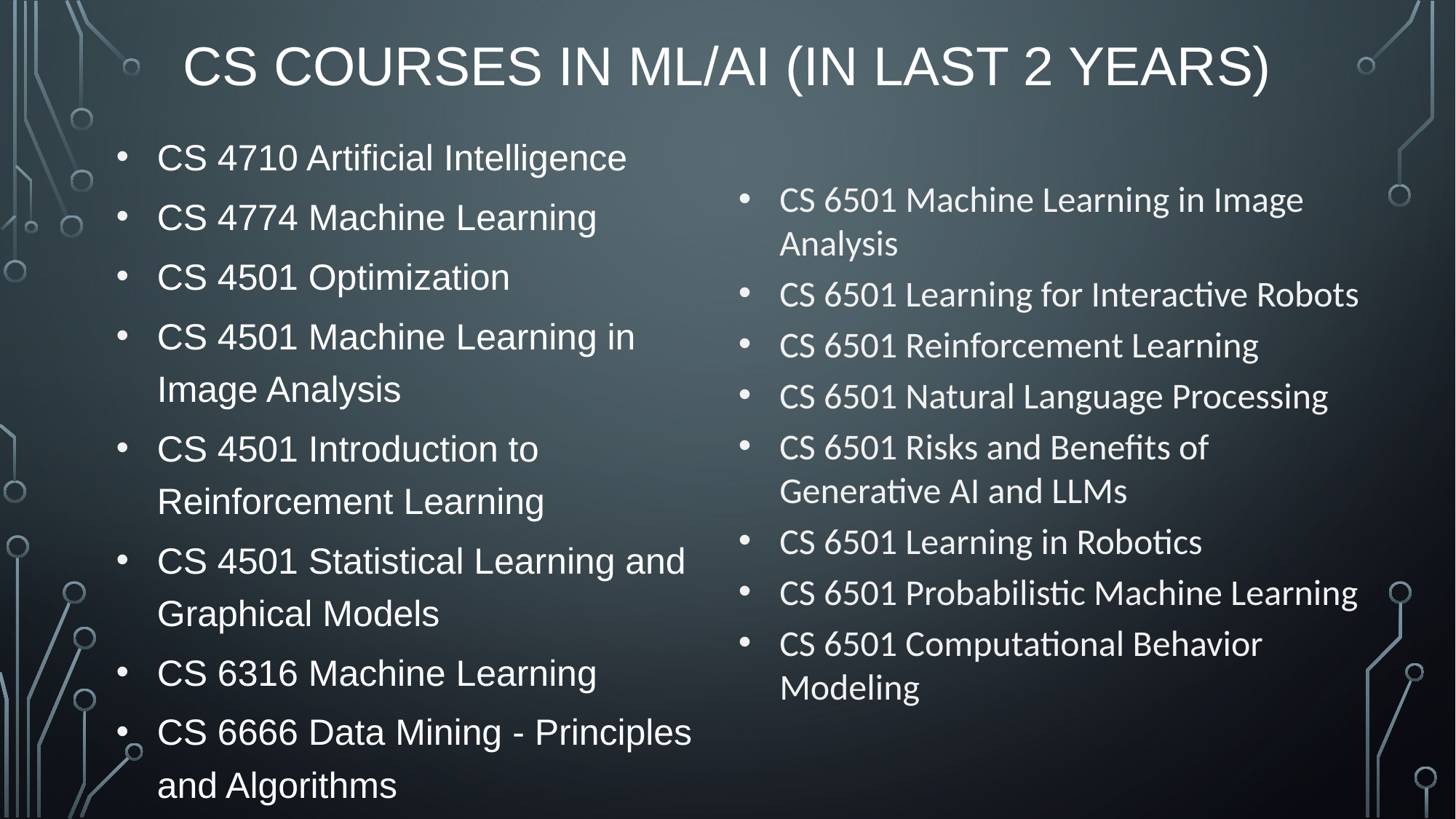

# CS Courses in ML/AI (in last 2 years)
CS 4710 Artificial Intelligence
CS 4774 Machine Learning
CS 4501 Optimization
CS 4501 Machine Learning in Image Analysis
CS 4501 Introduction to Reinforcement Learning
CS 4501 Statistical Learning and Graphical Models
CS 6316 Machine Learning
CS 6666 Data Mining - Principles and Algorithms

CS 6501 Machine Learning in Image Analysis
CS 6501 Learning for Interactive Robots
CS 6501 Reinforcement Learning
CS 6501 Natural Language Processing
CS 6501 Risks and Benefits of Generative AI and LLMs
CS 6501 Learning in Robotics
CS 6501 Probabilistic Machine Learning
CS 6501 Computational Behavior Modeling